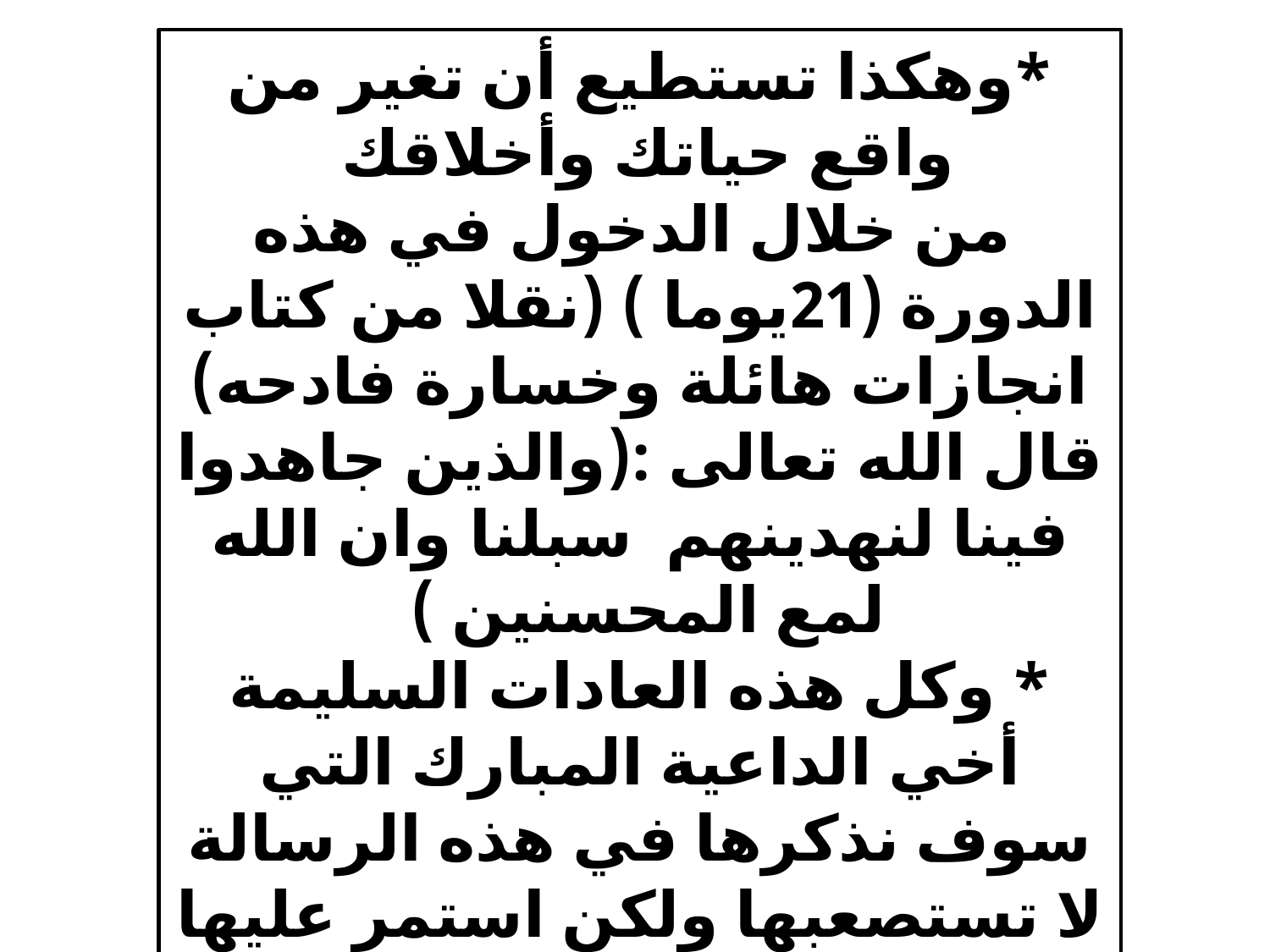

*وهكذا تستطيع أن تغير من واقع حياتك وأخلاقك
 من خلال الدخول في هذه الدورة (21يوما ) (نقلا من كتاب انجازات هائلة وخسارة فادحه)
قال الله تعالى :(والذين جاهدوا فينا لنهدينهم  سبلنا وان الله لمع المحسنين )
* وكل هذه العادات السليمة أخي الداعية المبارك التي سوف نذكرها في هذه الرسالة لا تستصعبها ولكن استمر عليها واجعلها جزءا من حياتك .